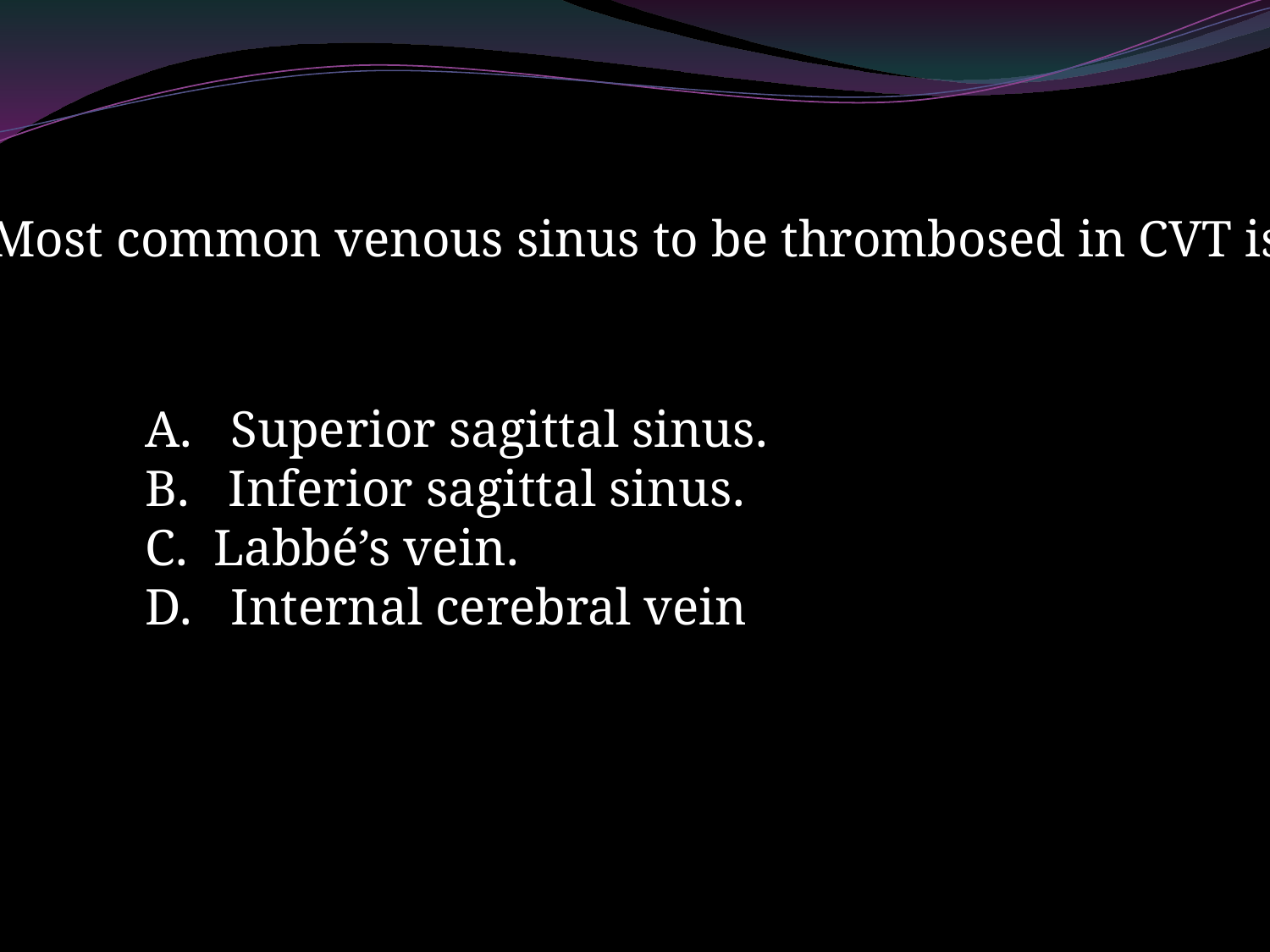

Most common venous sinus to be thrombosed in CVT is
A.   Superior sagittal sinus.
B.   Inferior sagittal sinus.
C.  Labbé’s vein.
D.   Internal cerebral vein